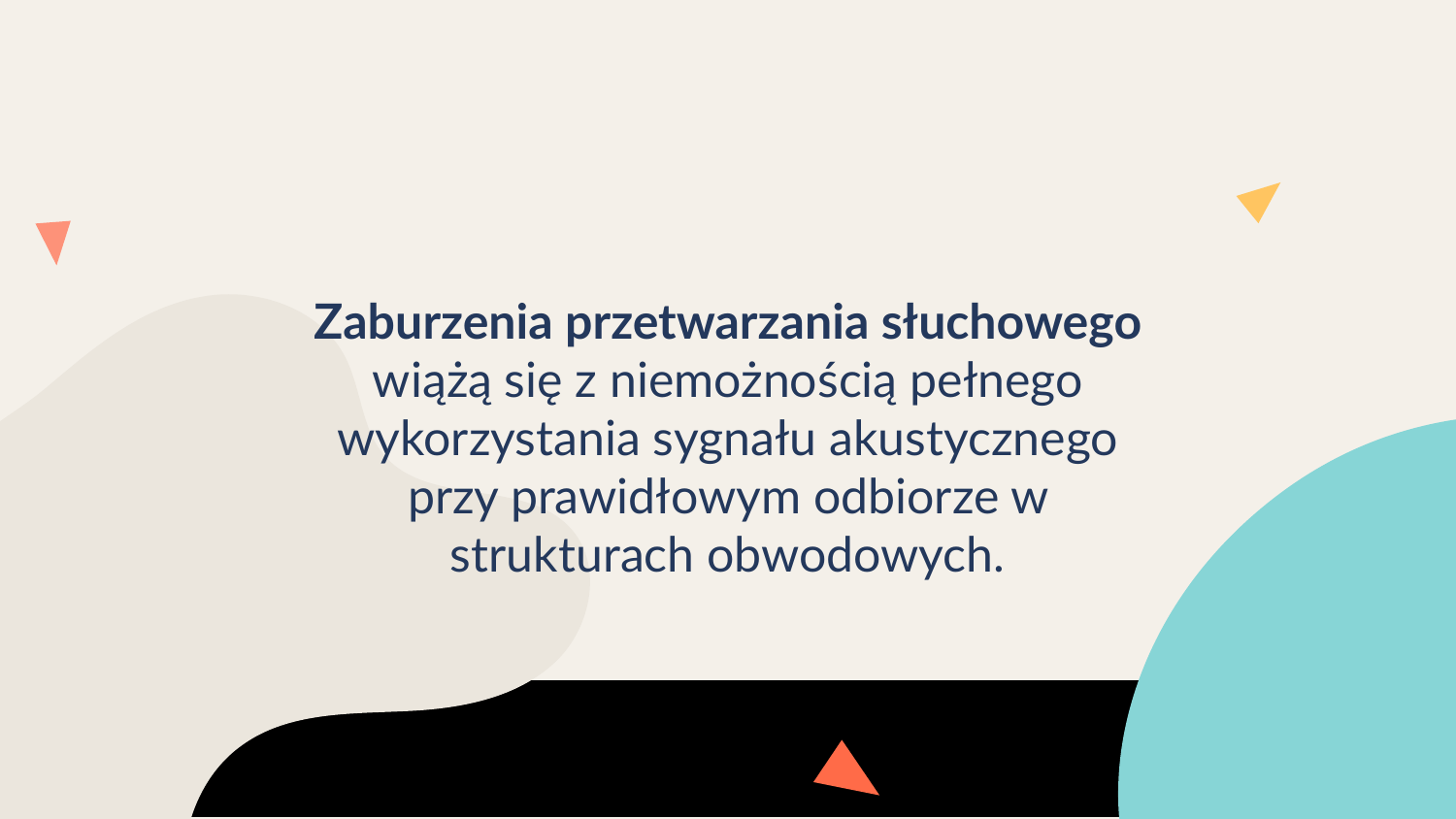

Zaburzenia przetwarzania słuchowego wiążą się z niemożnością pełnego wykorzystania sygnału akustycznego przy prawidłowym odbiorze w strukturach obwodowych.